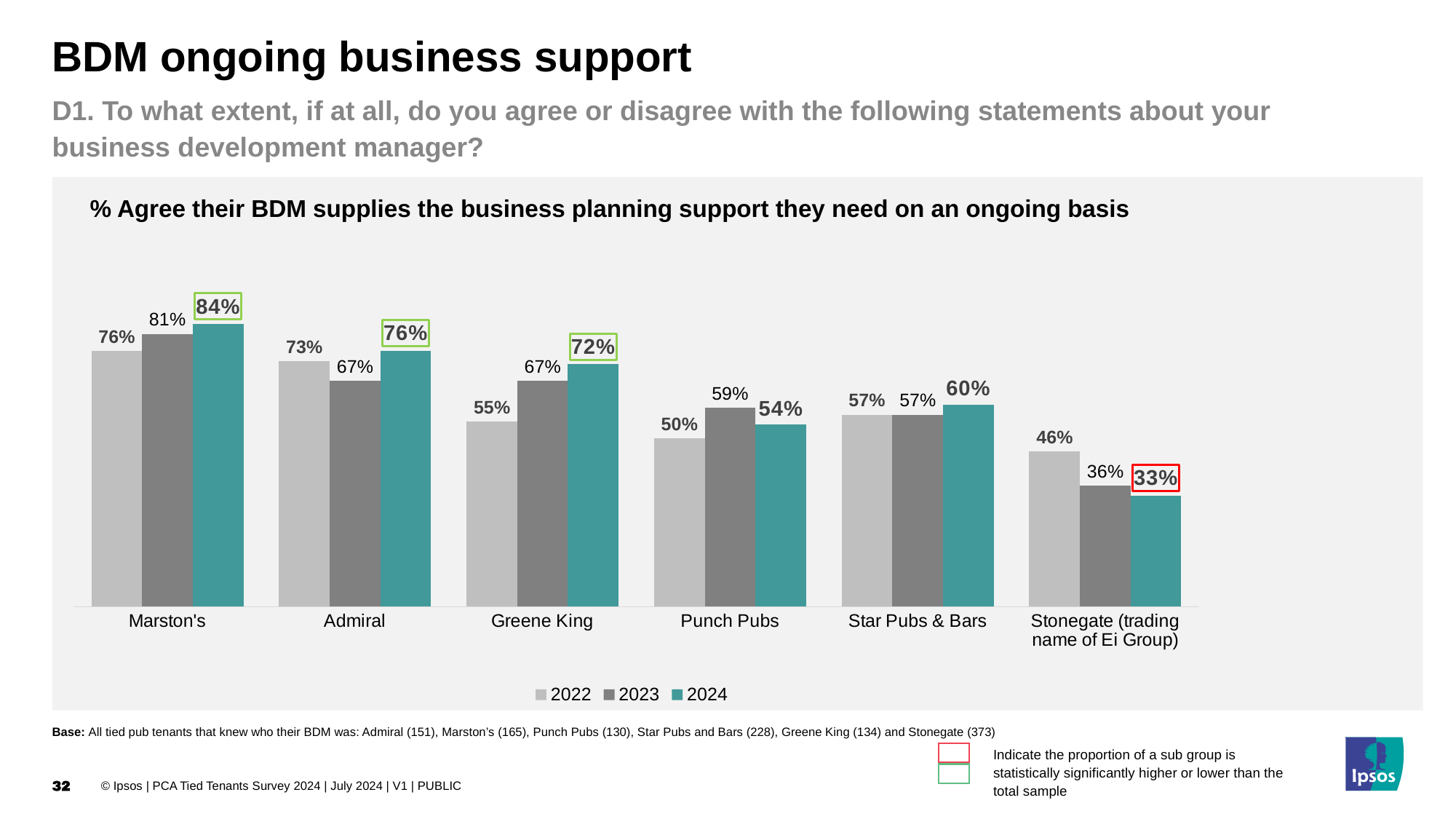

BDM ongoing business support
D1. To what extent, if at all, do you agree or disagree with the following statements about your business development manager?

% Agree their BDM supplies the business planning support they need on an ongoing basis

### Chart

| Category | 2022 | 2023 | 2024 |
|---|---|---|---|
| Marston's | 76.0 | 81.0 | 84.0 |
| Admiral | 73.0 | 67.0 | 76.0 |
| Greene King | 55.0 | 67.0 | 72.0 |
| Punch Pubs | 50.0 | 59.0 | 54.0 |
| Star Pubs & Bars | 57.0 | 57.0 | 60.0 |
| Stonegate (trading name of Ei Group) | 46.0 | 36.0 | 33.0 |
Base: All tied pub tenants that knew who their BDM was: Admiral (151), Marston’s (165), Punch Pubs (130), Star Pubs and Bars (228), Greene King (134) and Stonegate (373)

Indicate the proportion of a sub group is statistically significantly higher or lower than the total sample

32